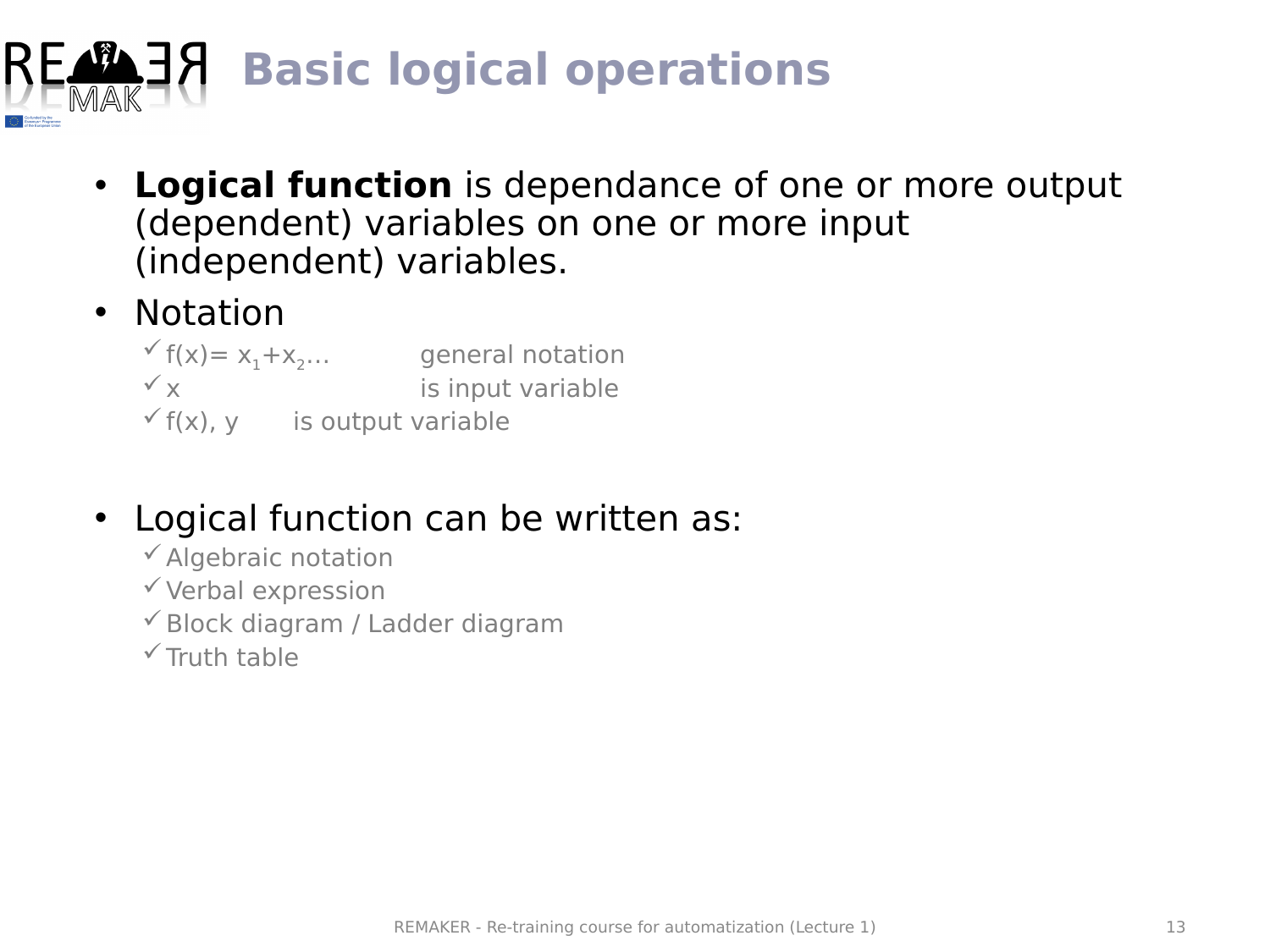

Basic logical operations
Logical function is dependance of one or more output (dependent) variables on one or more input (independent) variables.
Notation
f(x)= x1+x2…	general notation
x		is input variable
f(x), y	is output variable

Logical function can be written as:
Algebraic notation
Verbal expression
Block diagram / Ladder diagram
Truth table